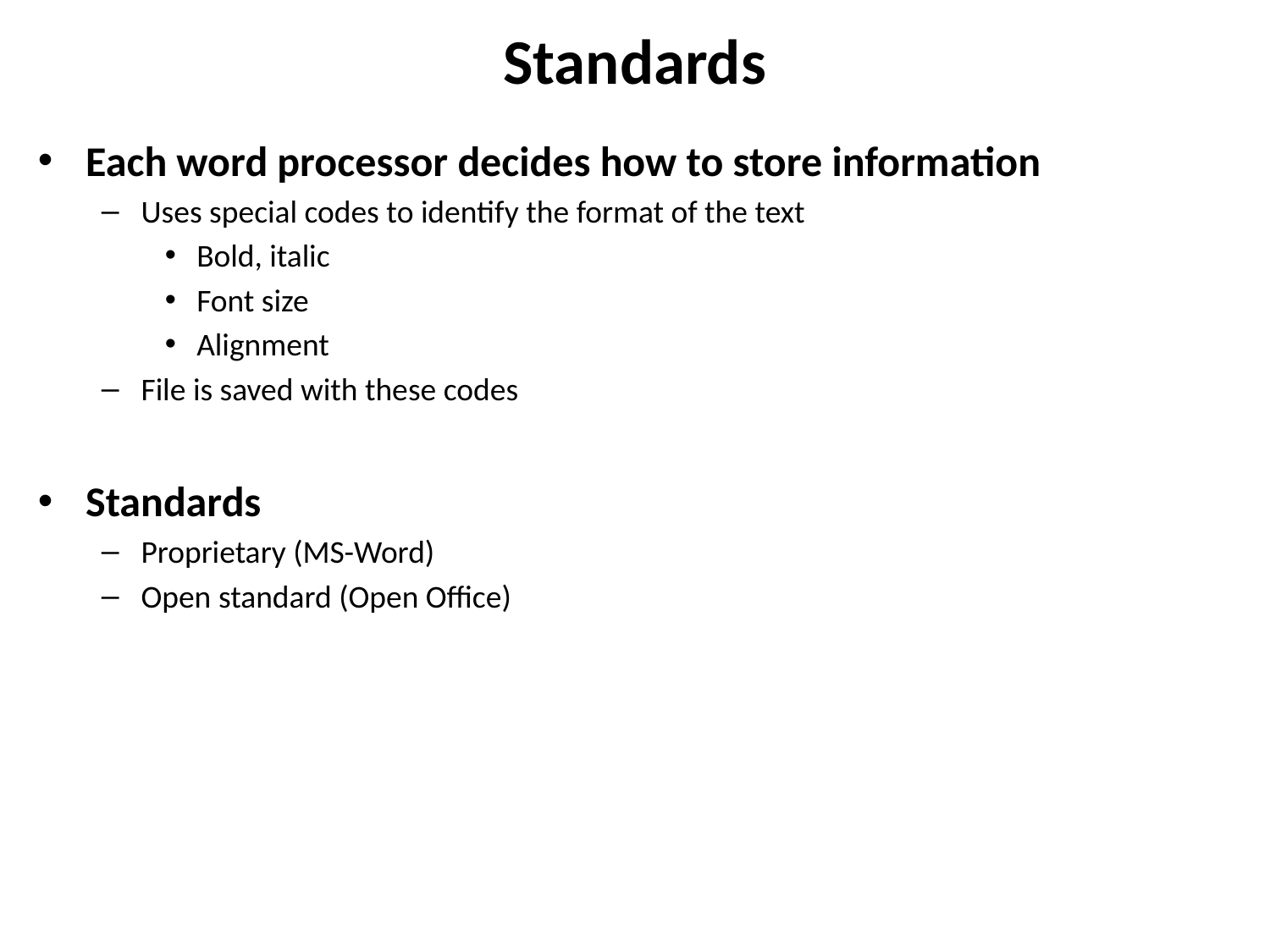

# Standards
Each word processor decides how to store information
Uses special codes to identify the format of the text
Bold, italic
Font size
Alignment
File is saved with these codes

Standards
Proprietary (MS-Word)
Open standard (Open Office)